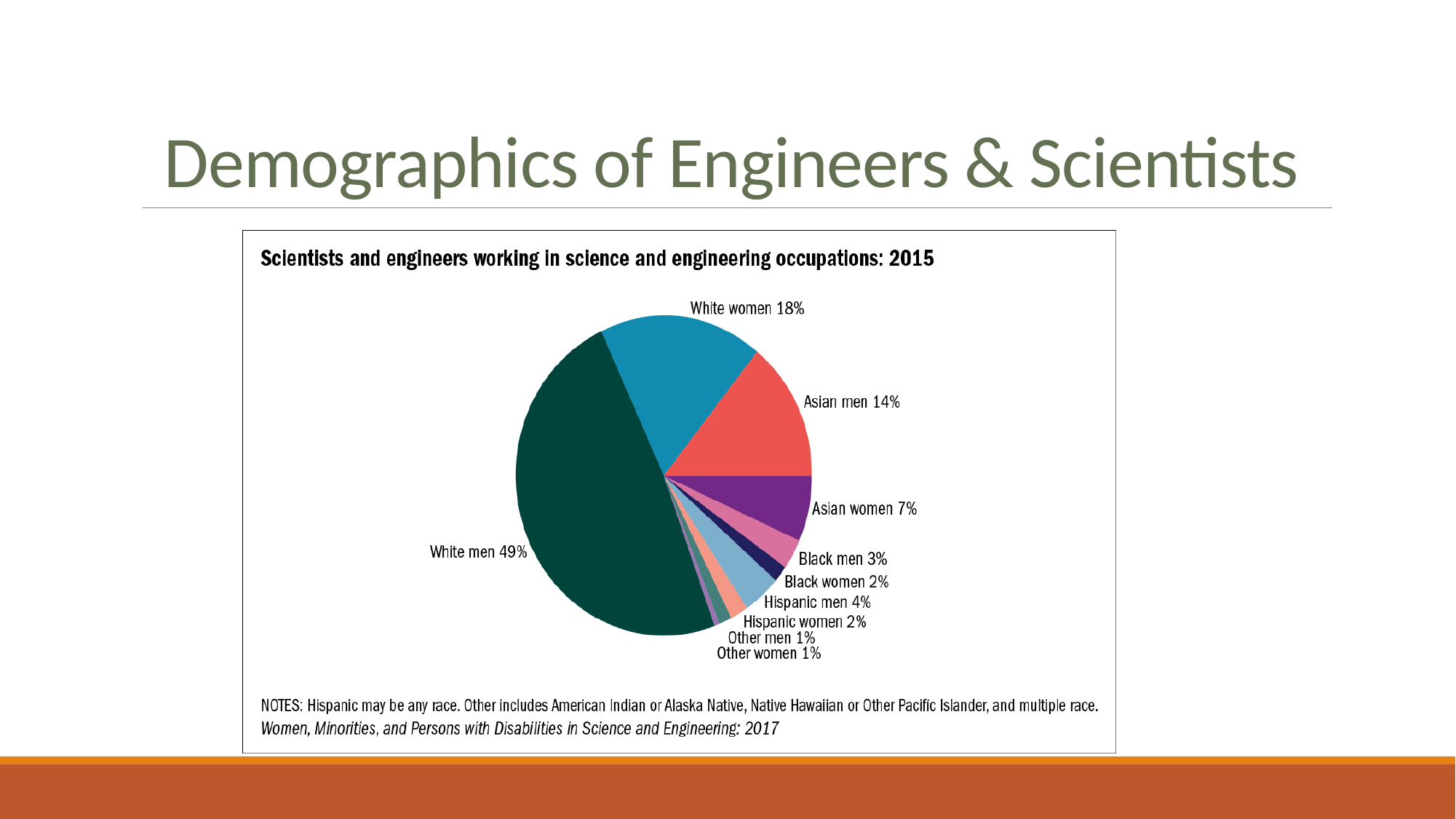

# Demographics of Engineers & Scientists

### Chart

| Category |
|---|